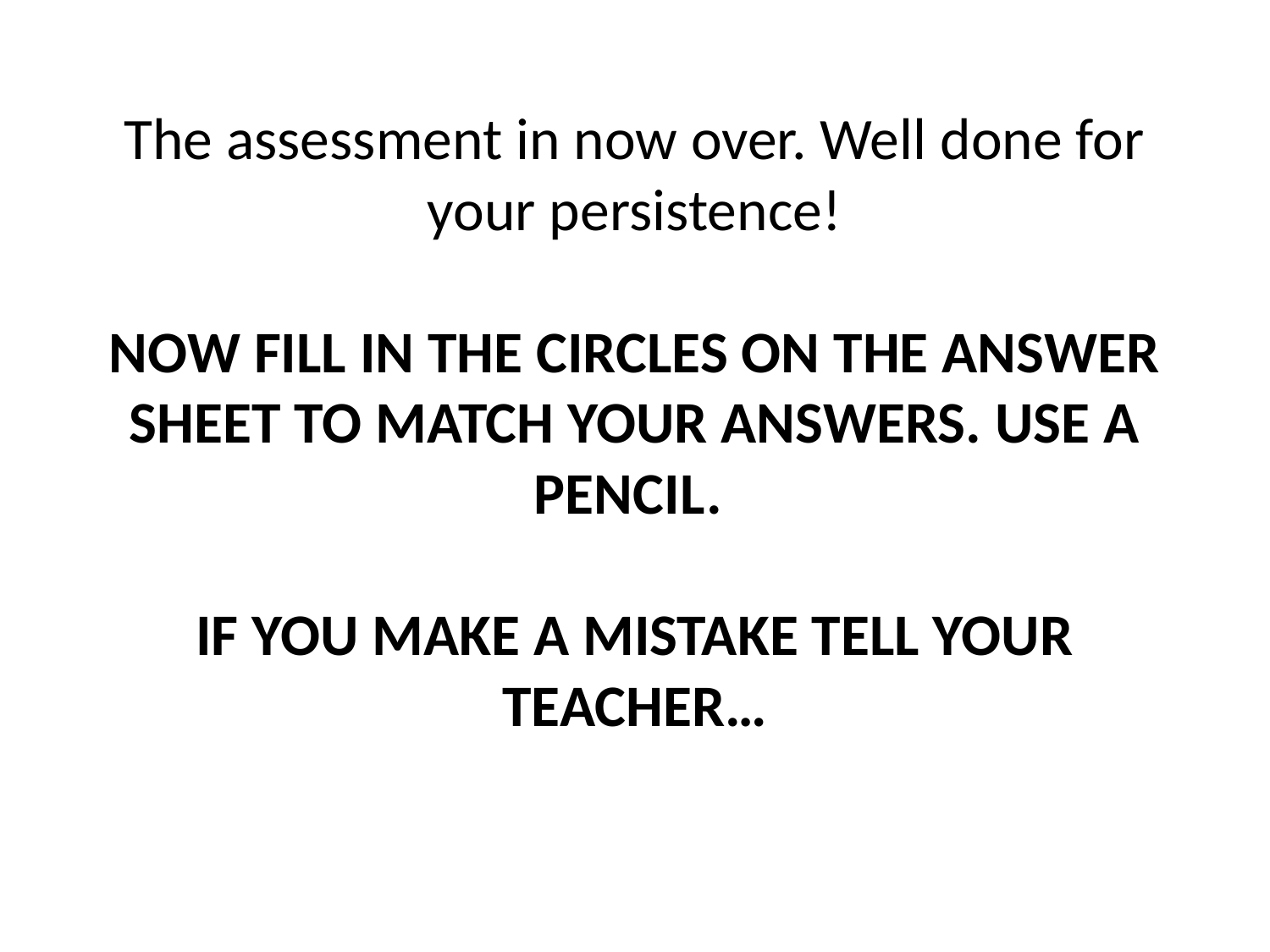

# The assessment in now over. Well done for your persistence! NOW FILL IN THE CIRCLES ON THE ANSWER SHEET TO MATCH YOUR ANSWERS. USE A PENCIL. IF YOU MAKE A MISTAKE TELL YOUR TEACHER…